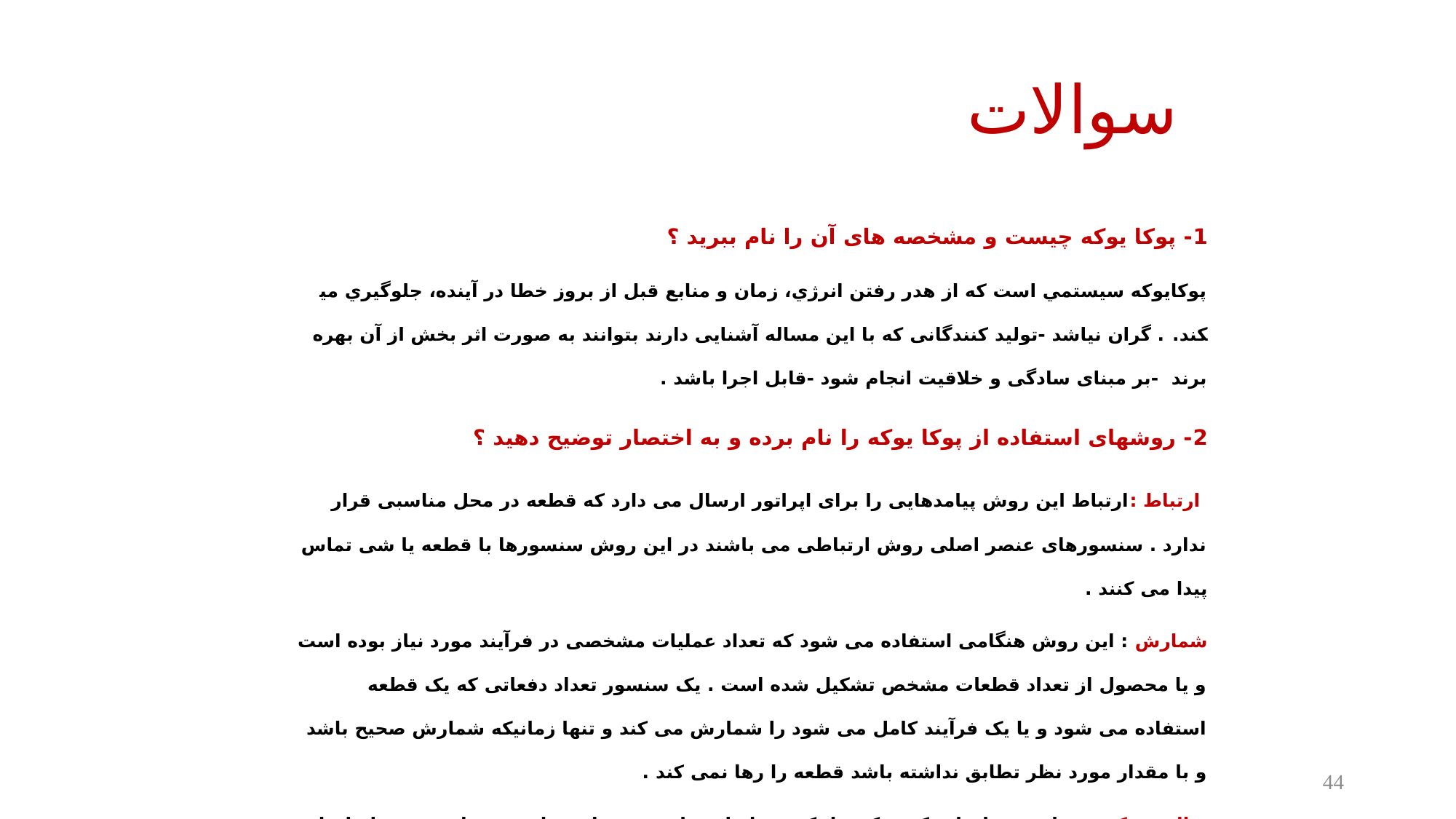

سوالات
1- پوکا یوکه چیست و مشخصه های آن را نام ببرید ؟
پوكايوكه سيستمي است كه از هدر رفتن انرژي، زمان و منابع قبل از بروز خطا در آينده، جلوگيري مي­كند. . گران نیاشد -تولید کنندگانی که با این مساله آشنایی دارند بتوانند به صورت اثر بخش از آن بهره برند  -بر مبنای سادگی و خلاقیت انجام شود -قابل اجرا باشد .
2- روشهای استفاده از پوکا یوکه را نام برده و به اختصار توضیح دهید ؟
 ارتباط :ارتباط این روش پیامدهایی را برای اپراتور ارسال می دارد که قطعه در محل مناسبی قرار ندارد . سنسورهای عنصر اصلی روش ارتباطی می باشند در این روش سنسورها با قطعه یا شی تماس پیدا می کنند .
شمارش : این روش هنگامی استفاده می شود که تعداد عملیات مشخصی در فرآیند مورد نیاز بوده است و یا محصول از تعداد قطعات مشخص تشکیل شده است . یک سنسور تعداد دفعاتی که یک قطعه استفاده می شود و یا یک فرآیند کامل می شود را شمارش می کند و تنها زمانیکه شمارش صحیح باشد و با مقدار مورد نظر تطابق نداشته باشد قطعه را رها نمی کند .
توالی حرکت : برای ثبت انجام یک حرکت یا یک مرحله استفاده می نماید چنانچه مرحله مورد نظر انجام نشده باشد سنسور با ارسال پیغام دستگاه را متوقف و اپراتور را مطلع میسازد .

44